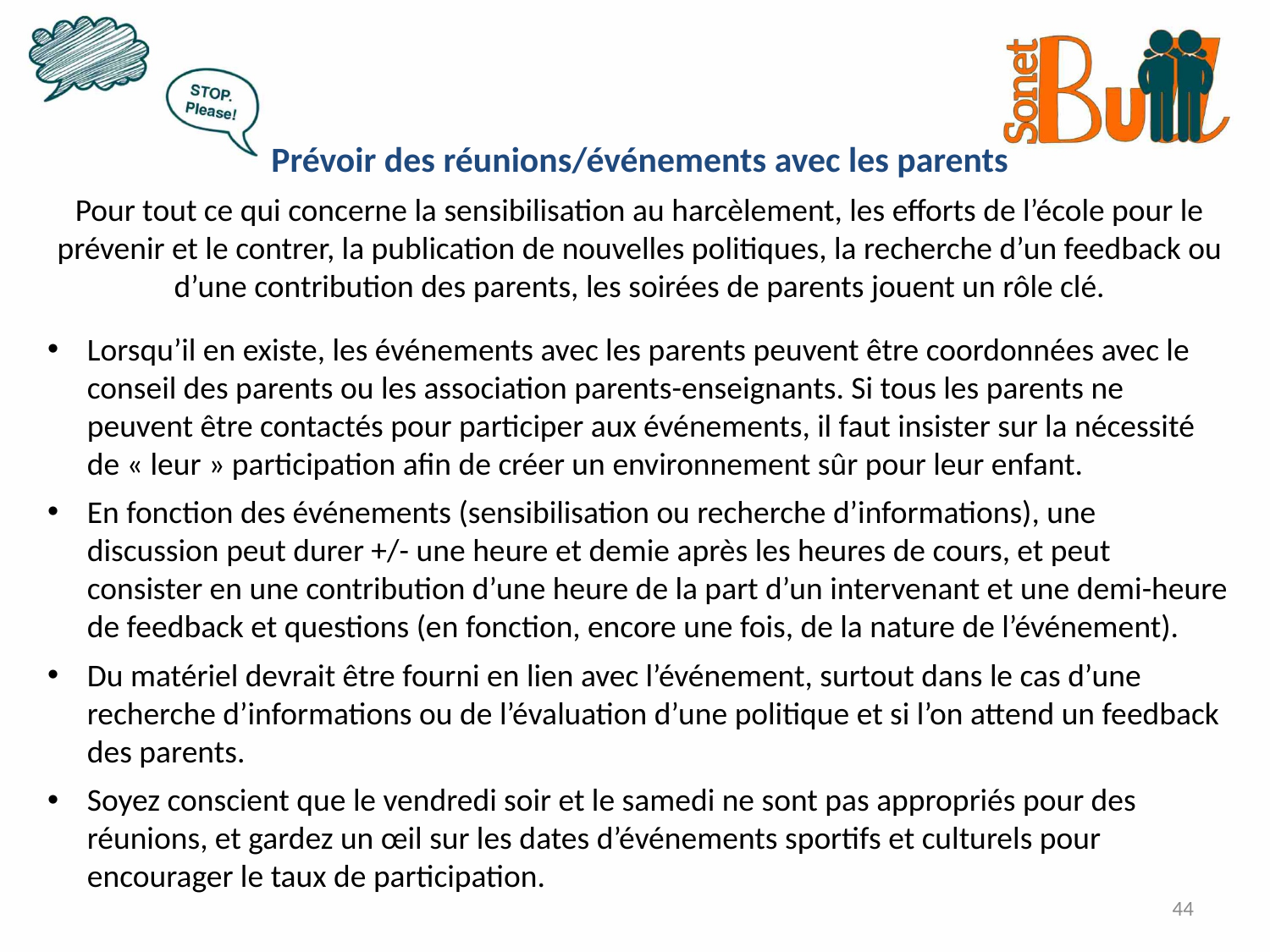

Prévoir des réunions/événements avec les parents
Pour tout ce qui concerne la sensibilisation au harcèlement, les efforts de l’école pour le prévenir et le contrer, la publication de nouvelles politiques, la recherche d’un feedback ou d’une contribution des parents, les soirées de parents jouent un rôle clé.

Lorsqu’il en existe, les événements avec les parents peuvent être coordonnées avec le conseil des parents ou les association parents-enseignants. Si tous les parents ne peuvent être contactés pour participer aux événements, il faut insister sur la nécessité de « leur » participation afin de créer un environnement sûr pour leur enfant.
En fonction des événements (sensibilisation ou recherche d’informations), une discussion peut durer +/- une heure et demie après les heures de cours, et peut consister en une contribution d’une heure de la part d’un intervenant et une demi-heure de feedback et questions (en fonction, encore une fois, de la nature de l’événement).
Du matériel devrait être fourni en lien avec l’événement, surtout dans le cas d’une recherche d’informations ou de l’évaluation d’une politique et si l’on attend un feedback des parents.
Soyez conscient que le vendredi soir et le samedi ne sont pas appropriés pour des réunions, et gardez un œil sur les dates d’événements sportifs et culturels pour encourager le taux de participation.
44